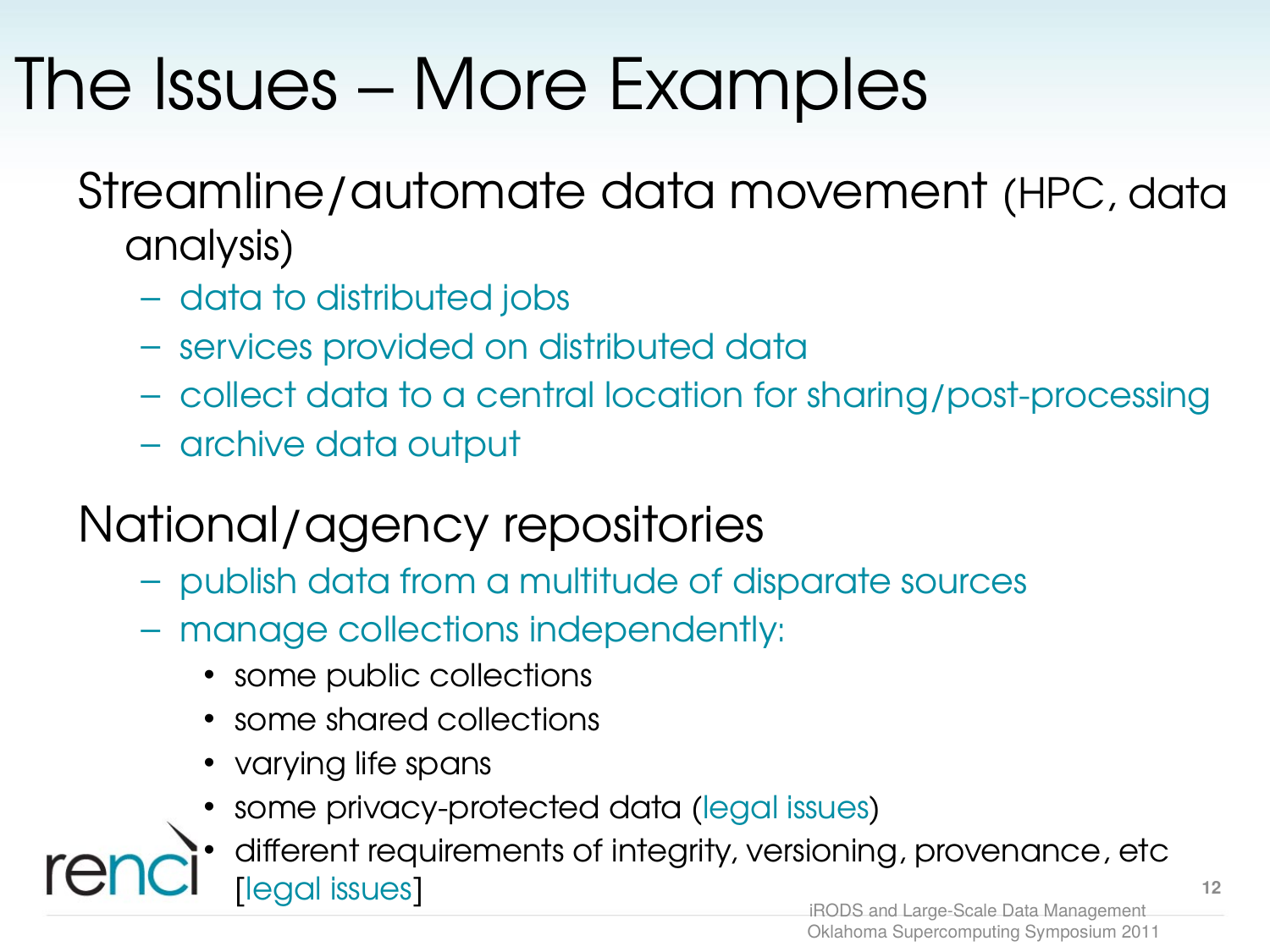

# The Issues – More Examples
Streamline/automate data movement (HPC, data analysis)
data to distributed jobs
services provided on distributed data
collect data to a central location for sharing/post-processing
archive data output

National/agency repositories
publish data from a multitude of disparate sources
manage collections independently:
some public collections
some shared collections
varying life spans
some privacy-protected data (legal issues)
different requirements of integrity, versioning, provenance, etc [legal issues]
12